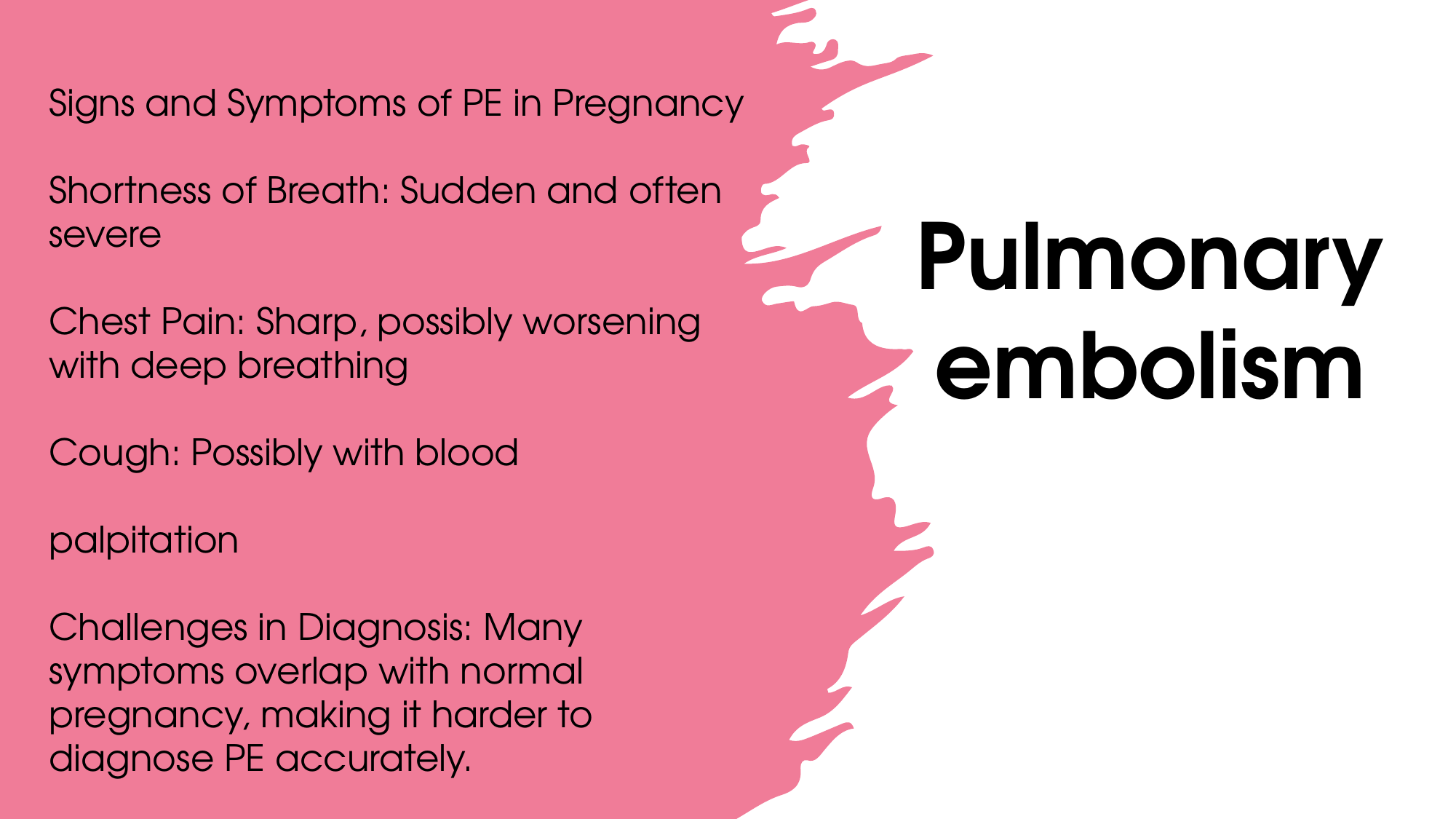

Signs and Symptoms of PE in Pregnancy

Shortness of Breath: Sudden and often severe

Chest Pain: Sharp, possibly worsening with deep breathing

Cough: Possibly with blood

palpitation

Challenges in Diagnosis: Many symptoms overlap with normal pregnancy, making it harder to diagnose PE accurately.
Pulmonary
embolism